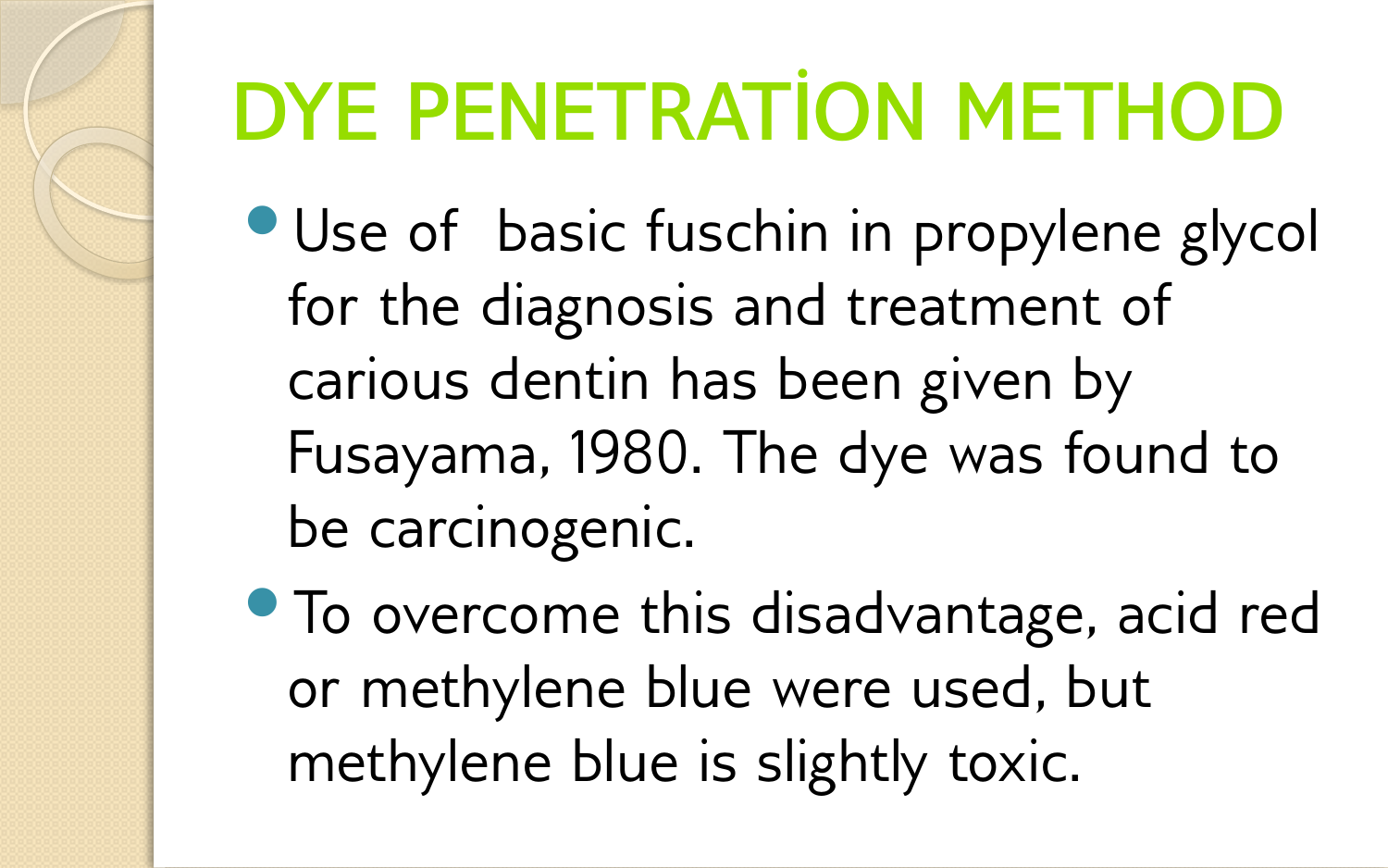

# Dye penetration method
Use of  basic fuschin in propylene glycol for the diagnosis and treatment of carious dentin has been given by  Fusayama, 1980. The dye was found to be carcinogenic.
To overcome this disadvantage, acid red or methylene blue were used, but methylene blue is slightly toxic.